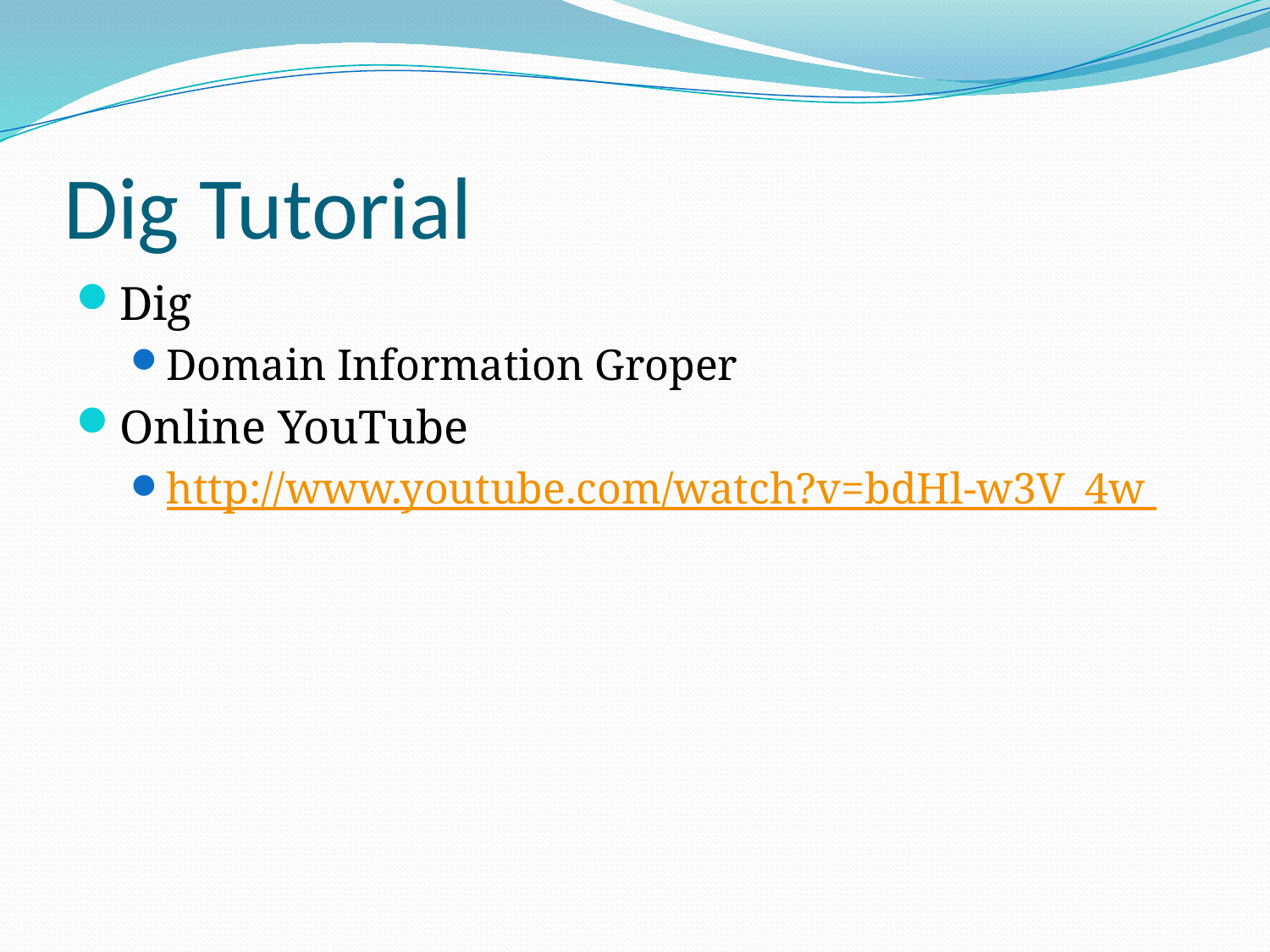

# Dig Tutorial
Dig
Domain Information Groper
Online YouTube
http://www.youtube.com/watch?v=bdHl-w3V_4w